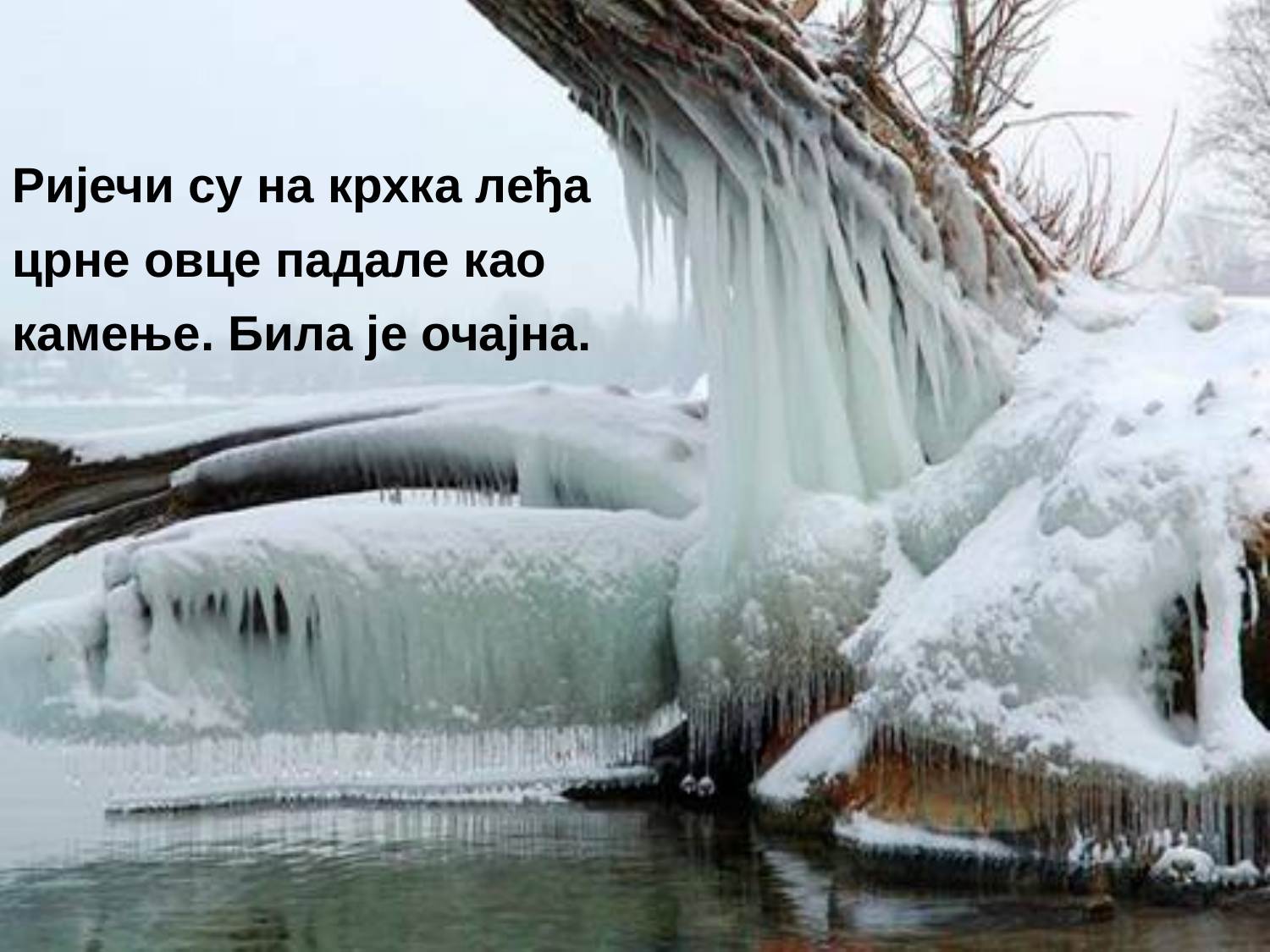

Ријечи су на крхка леђа црне овце падале као камење. Била је очајна.